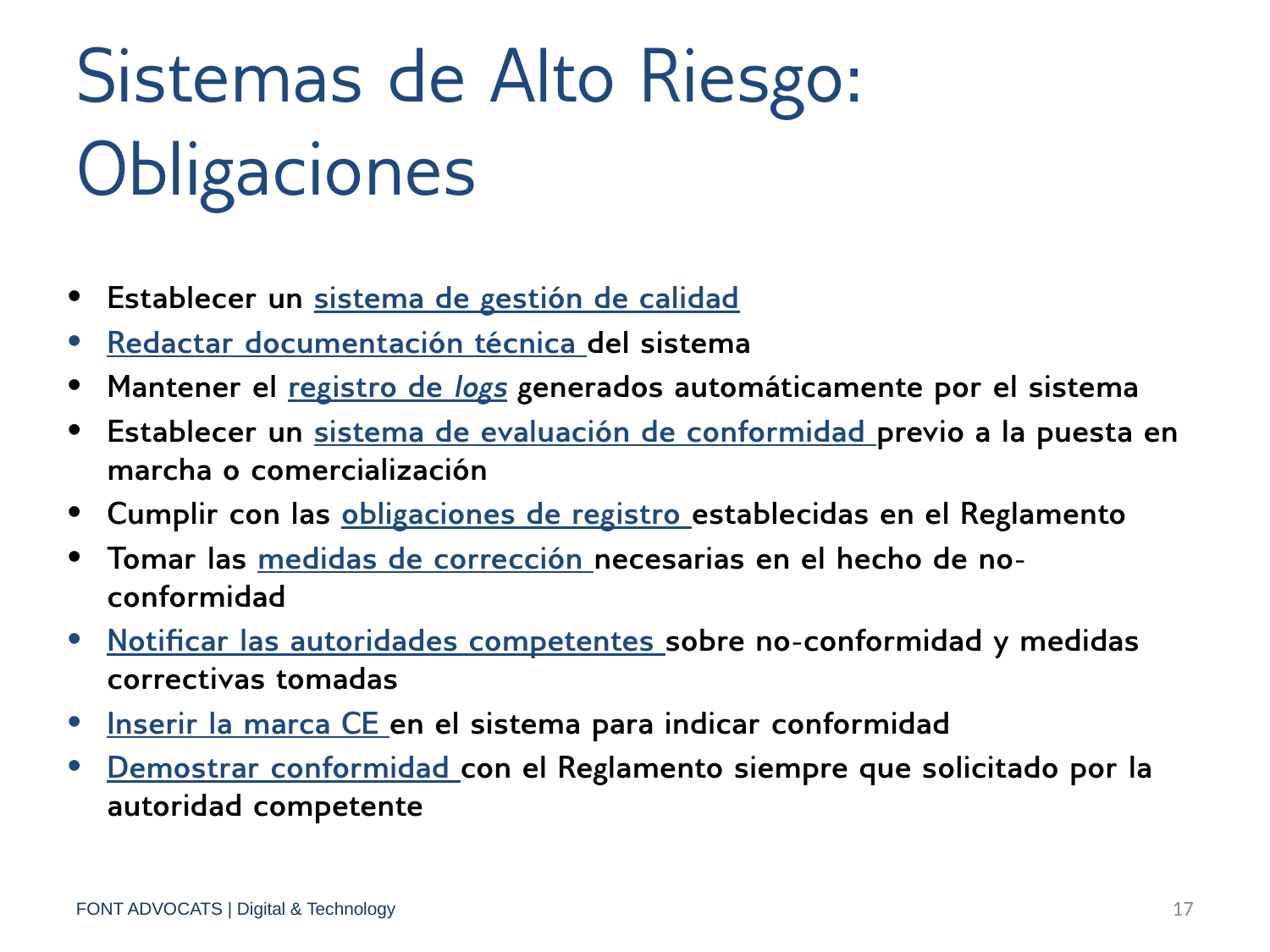

# Sistemas de Alto Riesgo: Obligaciones
Establecer un sistema de gestión de calidad
Redactar documentación técnica del sistema
Mantener el registro de logs generados automáticamente por el sistema
Establecer un sistema de evaluación de conformidad previo a la puesta en marcha o comercialización
Cumplir con las obligaciones de registro establecidas en el Reglamento
Tomar las medidas de corrección necesarias en el hecho de no-conformidad
Notificar las autoridades competentes sobre no-conformidad y medidas correctivas tomadas
Inserir la marca CE en el sistema para indicar conformidad
Demostrar conformidad con el Reglamento siempre que solicitado por la autoridad competente

17